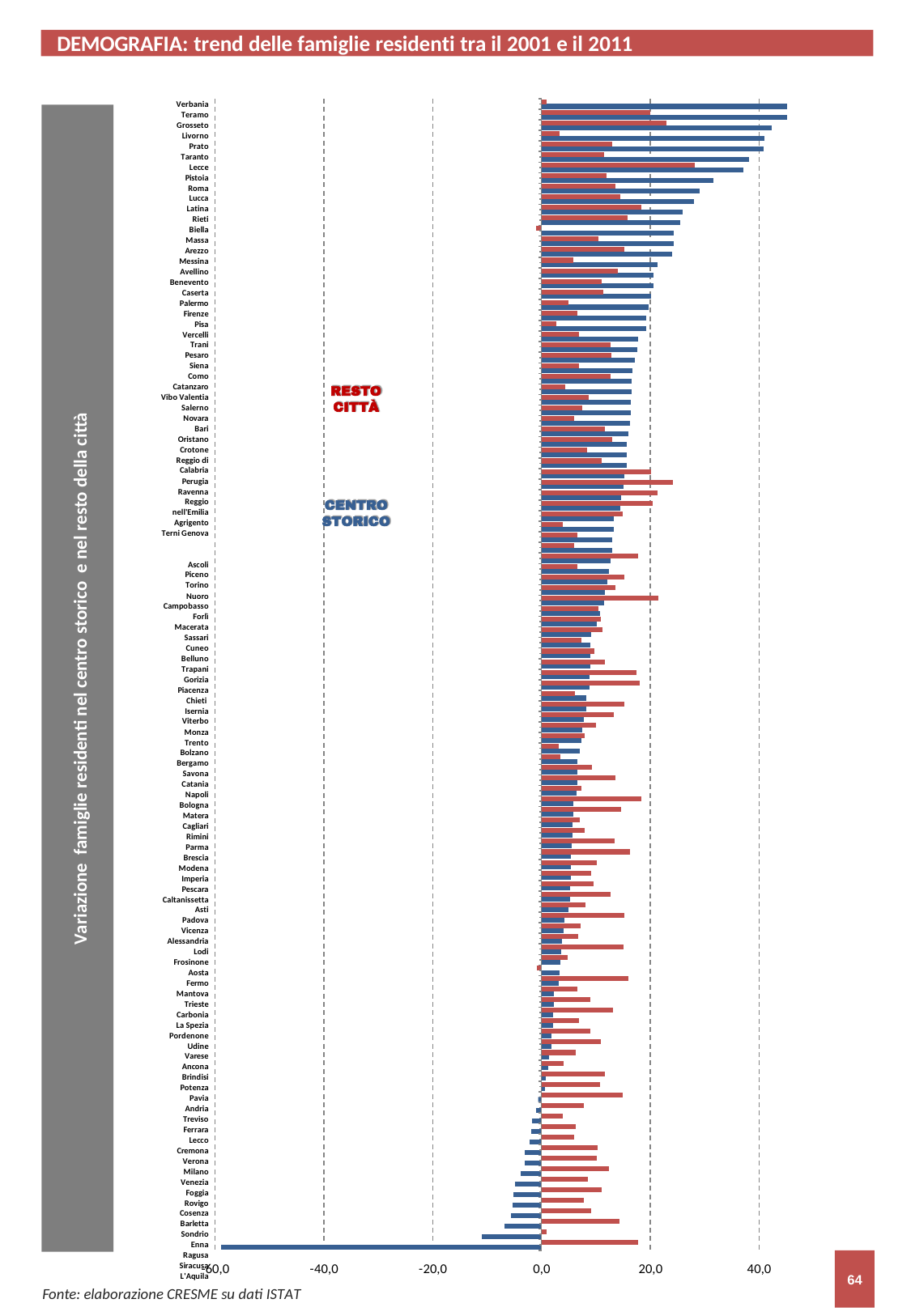

DEMOGRAFIA: trend delle famiglie residenti tra il 2001 e il 2011
Verbania Teramo Grosseto Livorno Prato Taranto Lecce Pistoia Roma Lucca Latina Rieti Biella Massa Arezzo Messina Avellino
Benevento Caserta Palermo Firenze Pisa Vercelli Trani Pesaro Siena Como Catanzaro
Vibo Valentia
Salerno Novara Bari Oristano Crotone
Reggio di Calabria
Perugia Ravenna
Reggio nell'Emilia
Agrigento Terni Genova                                                         Ascoli Piceno
Torino Nuoro Campobasso
Forlì Macerata Sassari Cuneo Belluno Trapani Gorizia Piacenza Chieti  Isernia Viterbo Monza Trento Bolzano Bergamo Savona Catania Napoli Bologna Matera Cagliari Rimini Parma Brescia Modena Imperia Pescara Caltanissetta
Asti Padova Vicenza Alessandria
Lodi Frosinone Aosta Fermo Mantova Trieste Carbonia La Spezia Pordenone
Udine Varese Ancona Brindisi Potenza Pavia Andria Treviso Ferrara Lecco Cremona Verona Milano Venezia Foggia Rovigo Cosenza Barletta Sondrio Enna Ragusa Siracusa L'Aquila

RESTO CITTÀ

Variazione  famiglie residenti nel centro storico  e nel resto della città

CENTRO STORICO

-60,0
Fonte: elaborazione CRESME su dati ISTAT
-40,0
-20,0
0,0
20,0
40,0
64